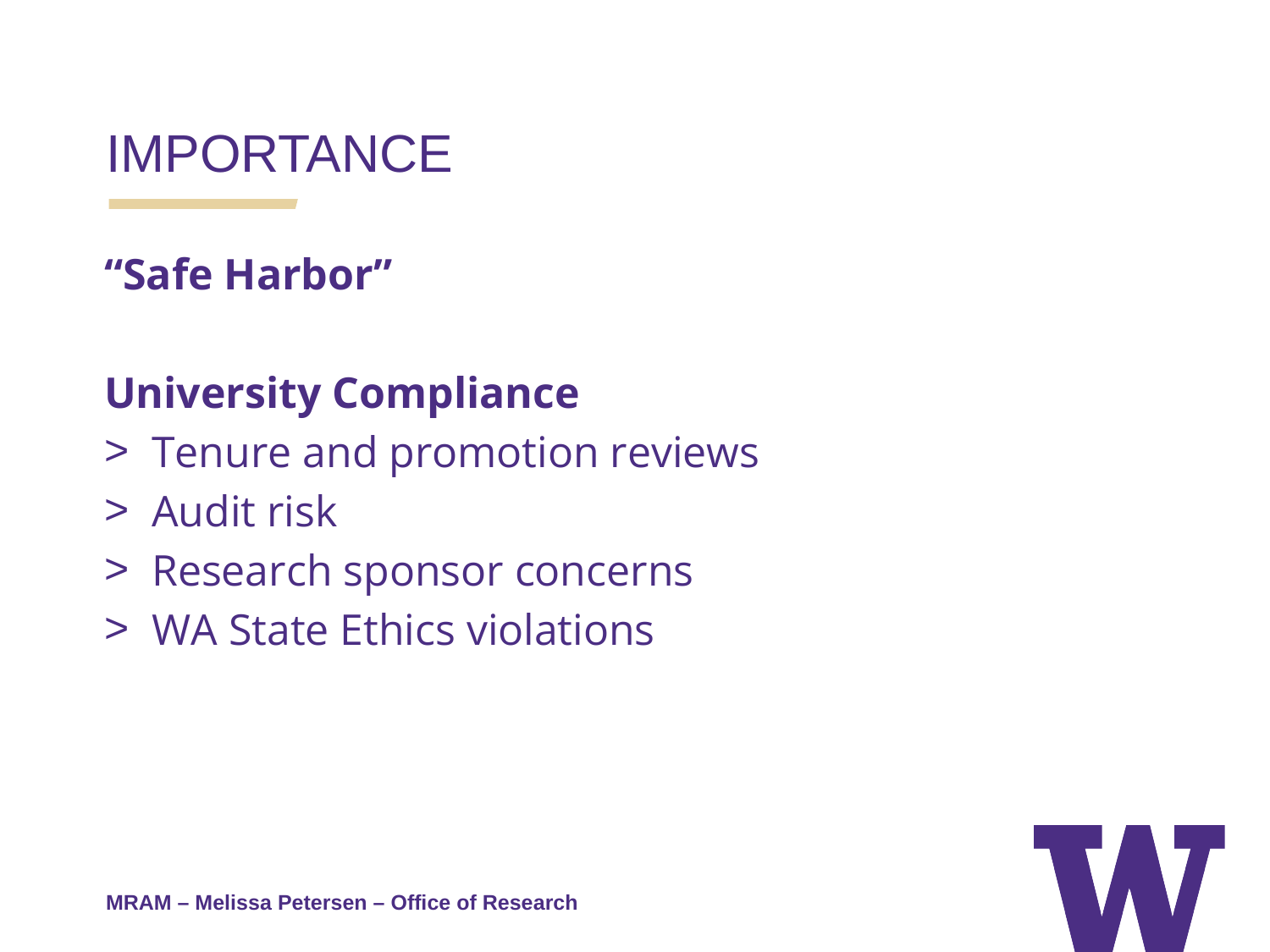

IMPORTANCE
“Safe Harbor”

University Compliance
Tenure and promotion reviews
Audit risk
Research sponsor concerns
WA State Ethics violations

MRAM – Melissa Petersen – Office of Research